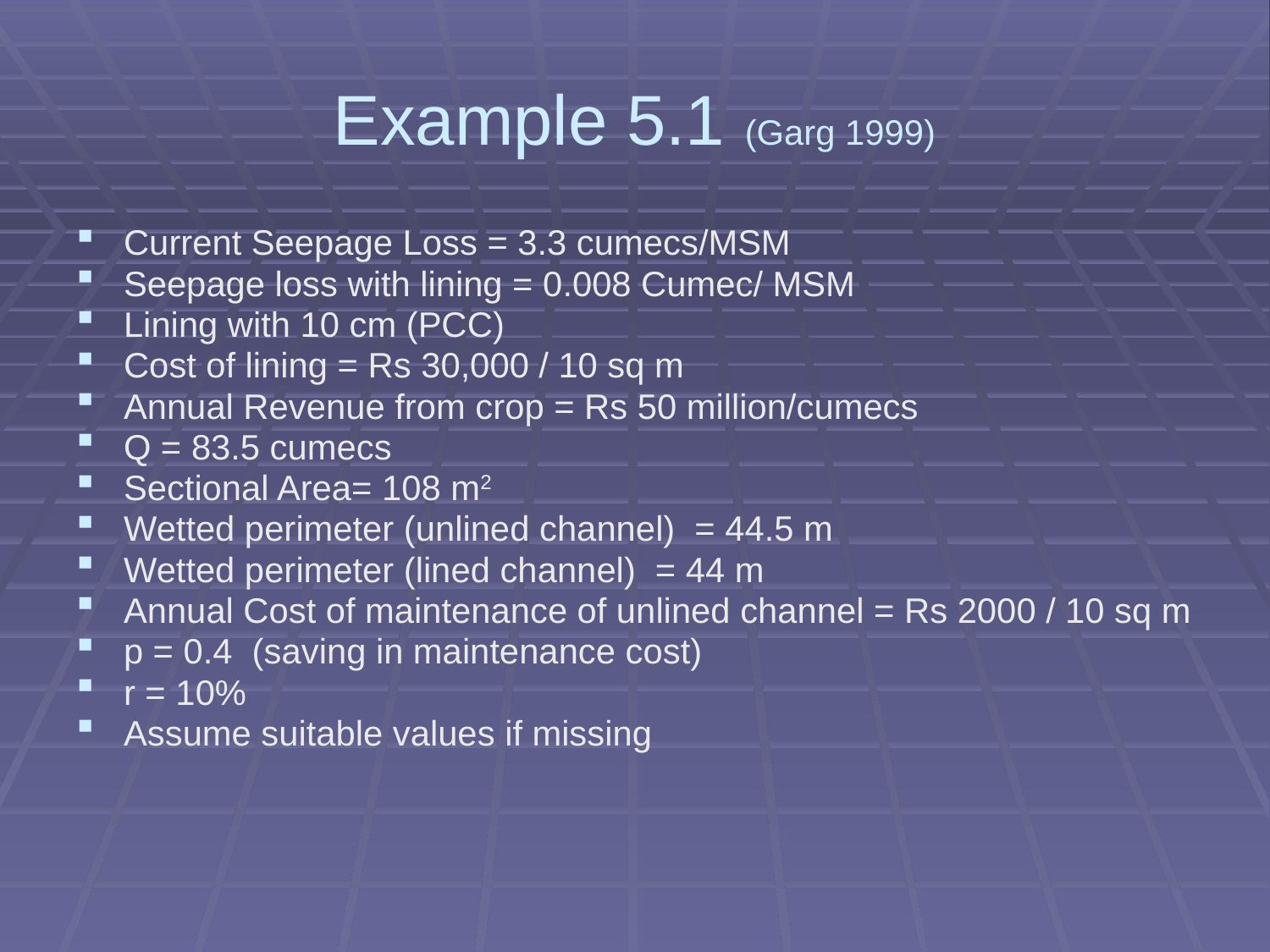

# Example 5.1 (Garg 1999)
Current Seepage Loss = 3.3 cumecs/MSM
Seepage loss with lining = 0.008 Cumec/ MSM
Lining with 10 cm (PCC)
Cost of lining = Rs 30,000 / 10 sq m
Annual Revenue from crop = Rs 50 million/cumecs
Q = 83.5 cumecs
Sectional Area= 108 m2
Wetted perimeter (unlined channel)  = 44.5 m
Wetted perimeter (lined channel)  = 44 m
Annual Cost of maintenance of unlined channel = Rs 2000 / 10 sq m
p = 0.4  (saving in maintenance cost)
r = 10%
Assume suitable values if missing